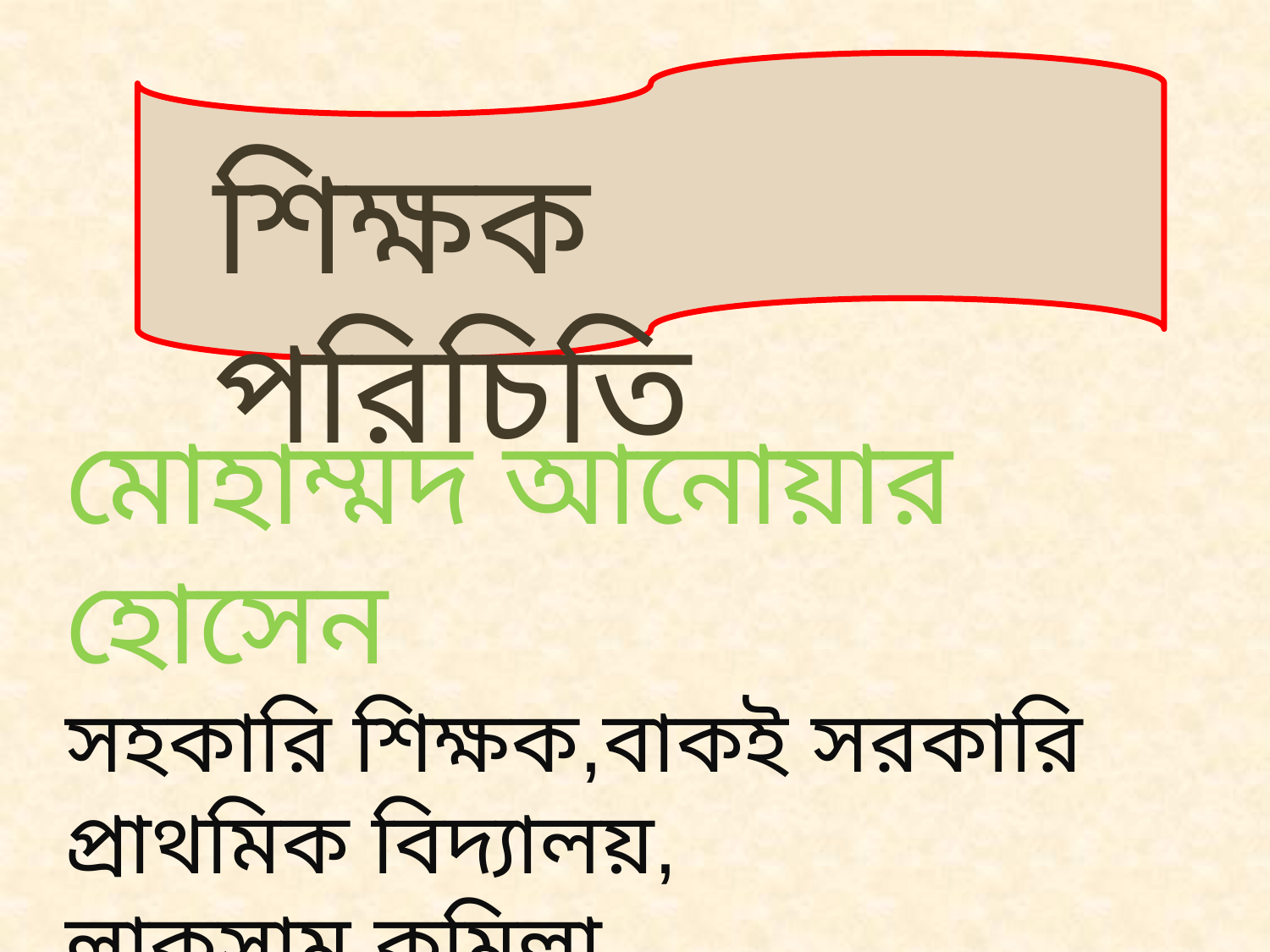

শিক্ষক পরিচিতি
মোহাম্মদ আনোয়ার হোসেন
সহকারি শিক্ষক,বাকই সরকারি প্রাথমিক বিদ্যালয়, লাকসাম,কুমিল্লা।